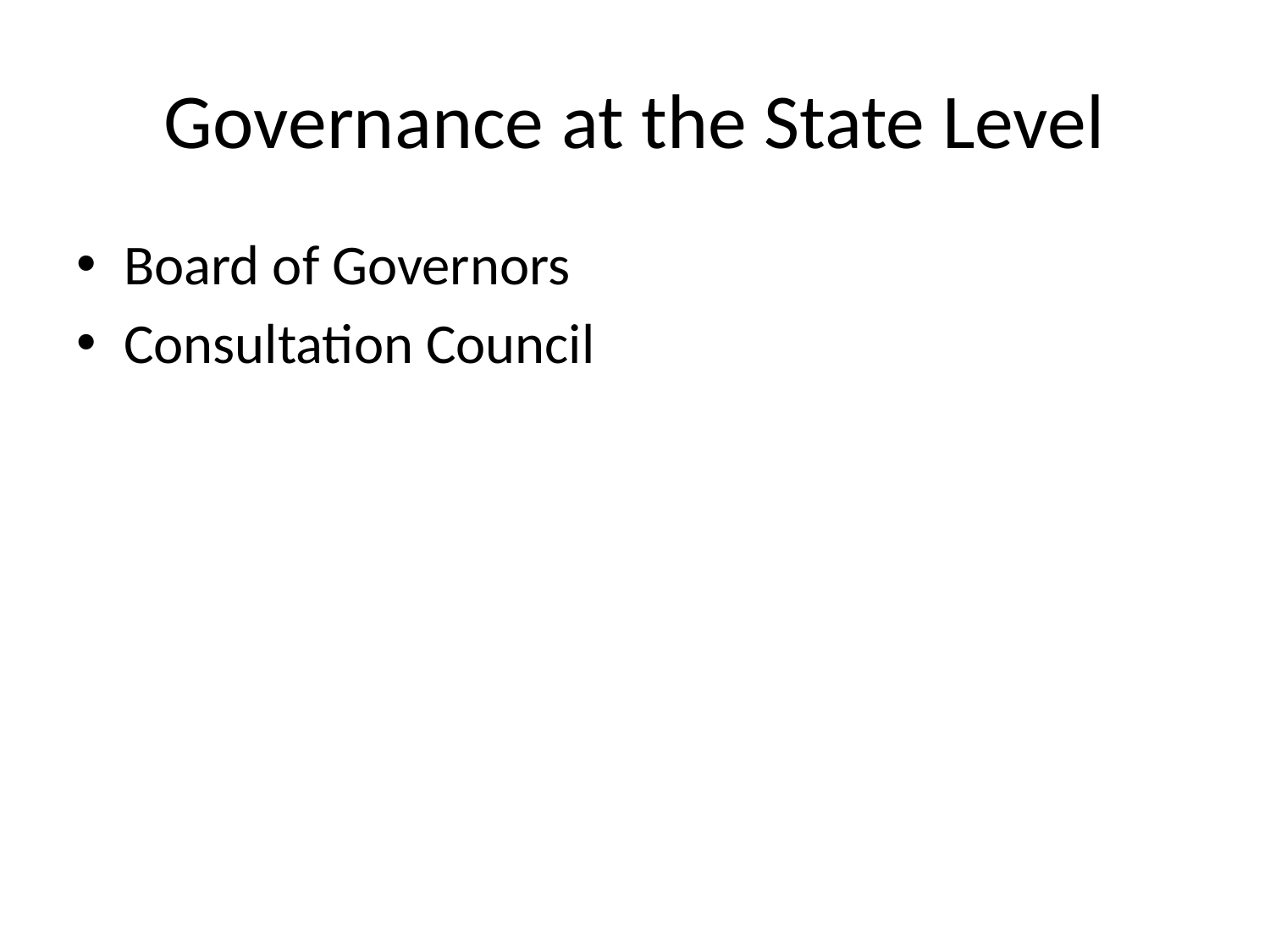

# Governance at the State Level
Board of Governors
Consultation Council